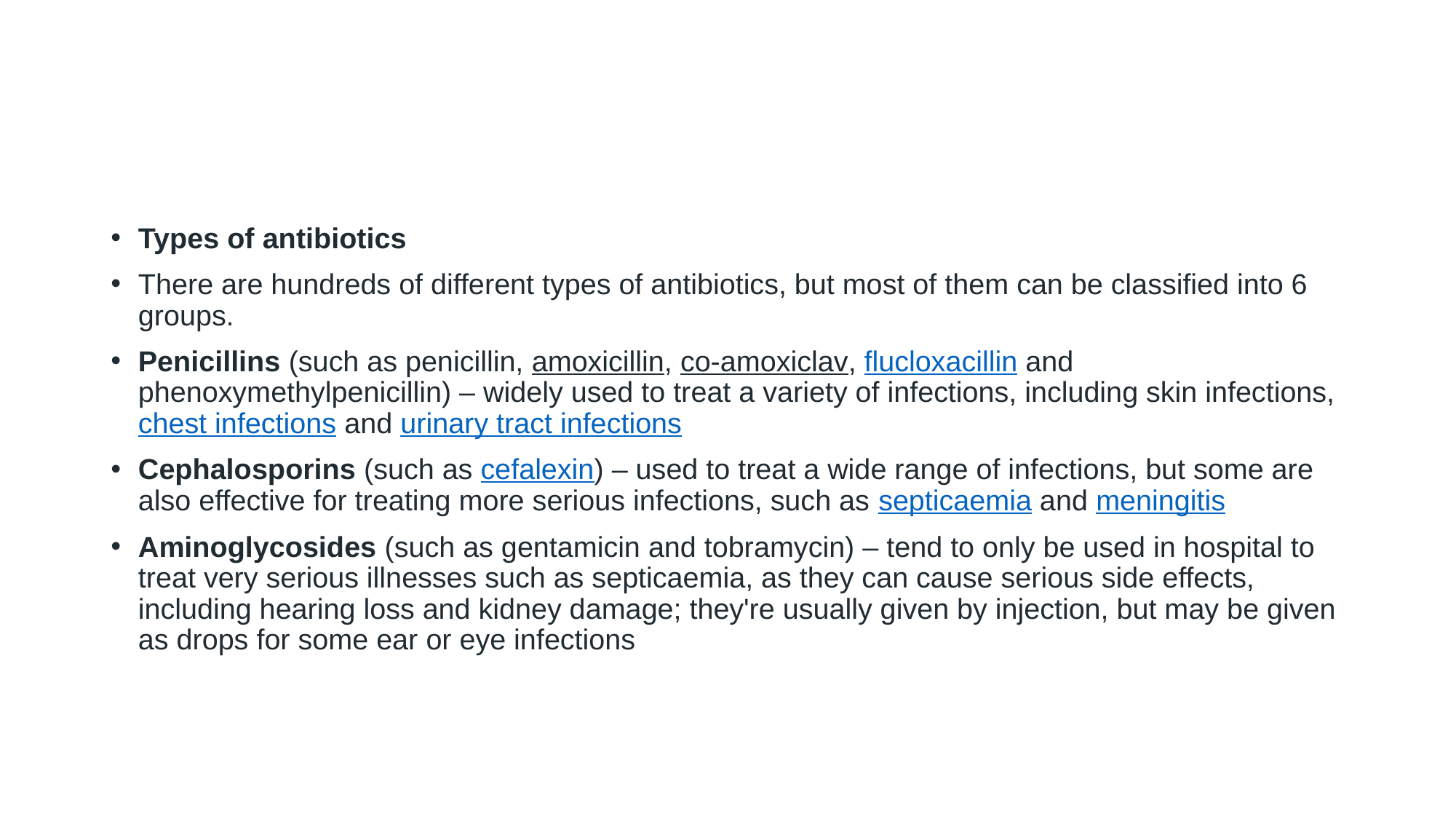

Types of antibiotics
There are hundreds of different types of antibiotics, but most of them can be classified into 6 groups.
Penicillins (such as penicillin, amoxicillin, co-amoxiclav, flucloxacillin and phenoxymethylpenicillin) – widely used to treat a variety of infections, including skin infections, chest infections and urinary tract infections
Cephalosporins (such as cefalexin) – used to treat a wide range of infections, but some are also effective for treating more serious infections, such as septicaemia and meningitis
Aminoglycosides (such as gentamicin and tobramycin) – tend to only be used in hospital to treat very serious illnesses such as septicaemia, as they can cause serious side effects, including hearing loss and kidney damage; they're usually given by injection, but may be given as drops for some ear or eye infections